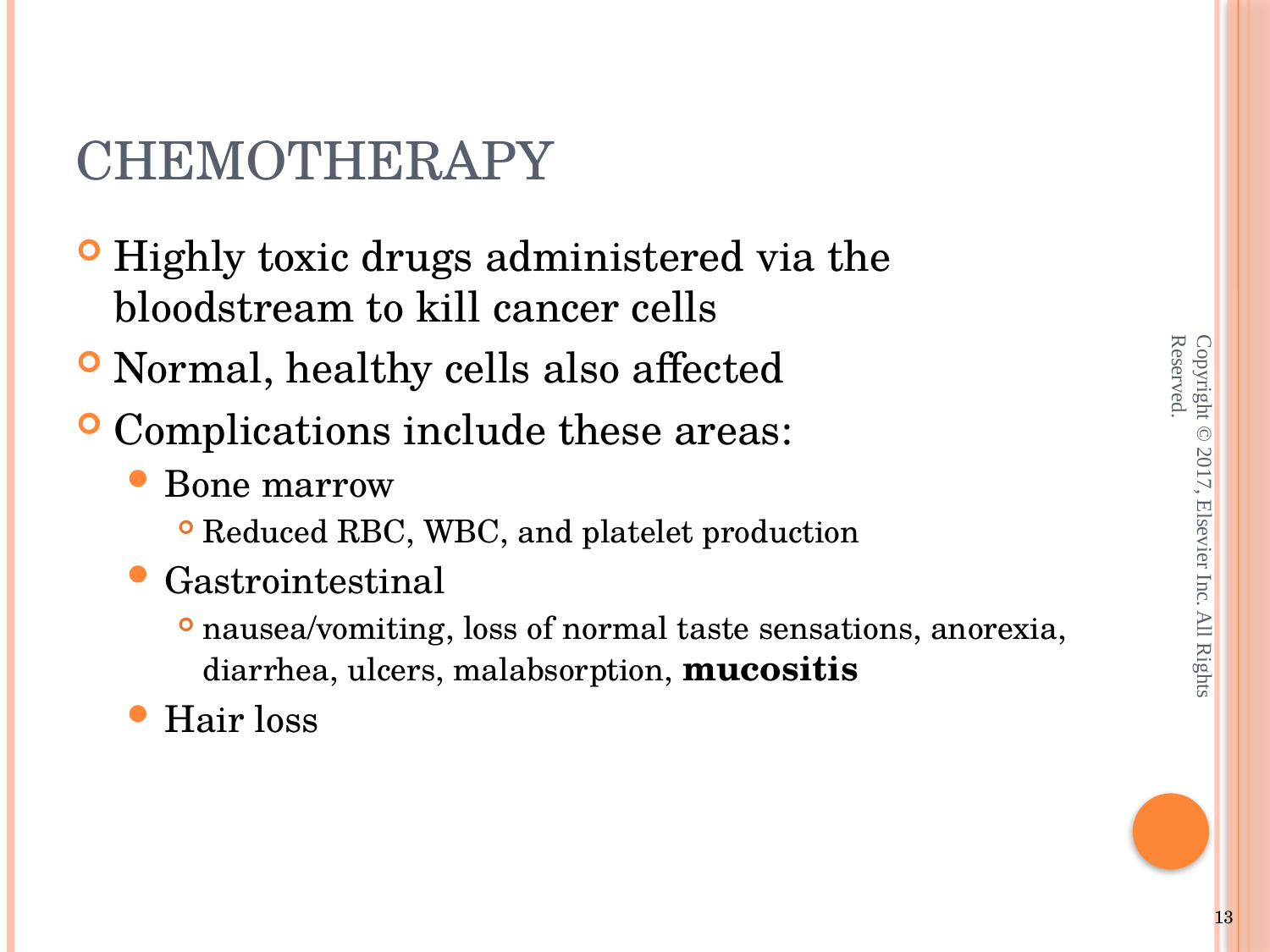

# Chemotherapy
Highly toxic drugs administered via the bloodstream to kill cancer cells
Normal, healthy cells also affected
Complications include these areas:
Bone marrow
Reduced RBC, WBC, and platelet production
Gastrointestinal
nausea/vomiting, loss of normal taste sensations, anorexia, diarrhea, ulcers, malabsorption, mucositis
Hair loss

Copyright © 2017, Elsevier Inc. All Rights Reserved.
13